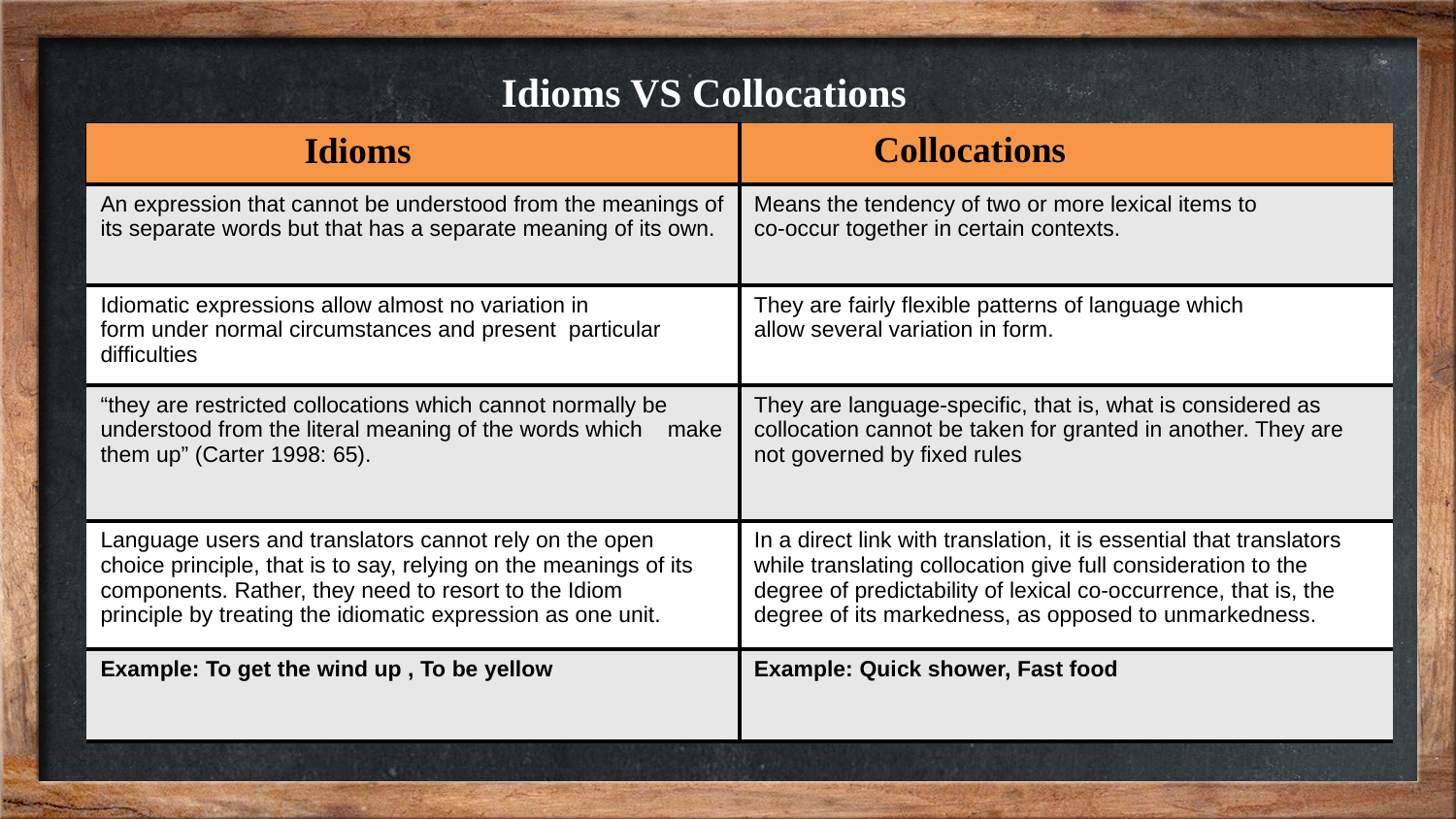

Idioms VS Collocations
| Idioms | Collocations |
| --- | --- |
| An expression that cannot be understood from the meanings of its separate words but that has a separate meaning of its own. | Means the tendency of two or more lexical items to co-occur together in certain contexts. |
| Idiomatic expressions allow almost no variation in form under normal circumstances and present particular difficulties | They are fairly flexible patterns of language which allow several variation in form. |
| “they are restricted collocations which cannot normally be understood from the literal meaning of the words which make them up” (Carter 1998: 65). | They are language-specific, that is, what is considered as collocation cannot be taken for granted in another. They are not governed by fixed rules |
| Language users and translators cannot rely on the open choice principle, that is to say, relying on the meanings of its components. Rather, they need to resort to the Idiom principle by treating the idiomatic expression as one unit. | In a direct link with translation, it is essential that translators while translating collocation give full consideration to the degree of predictability of lexical co-occurrence, that is, the degree of its markedness, as opposed to unmarkedness. |
| Example: To get the wind up , To be yellow | Example: Quick shower, Fast food |